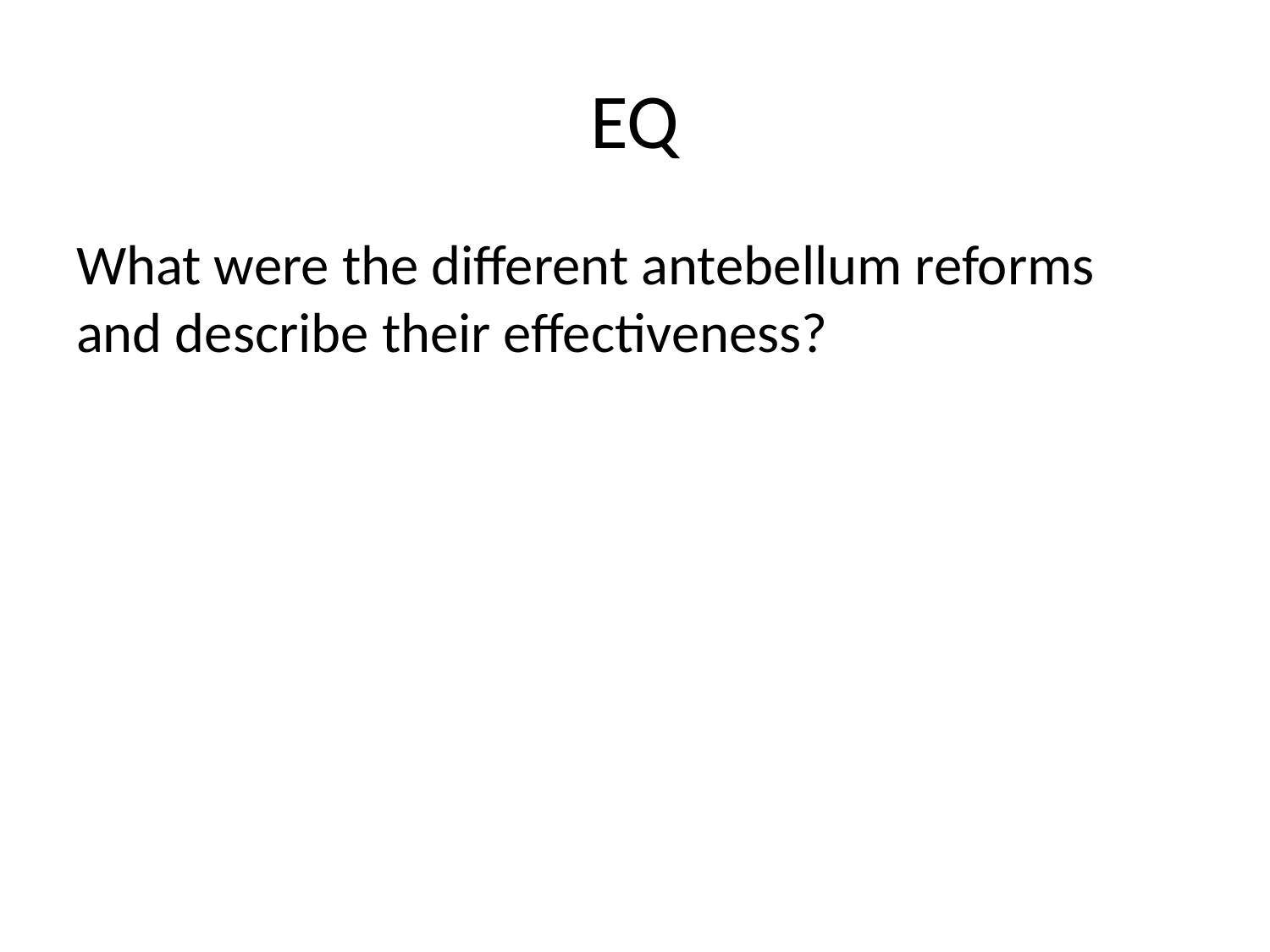

# EQ
What were the different antebellum reforms and describe their effectiveness?